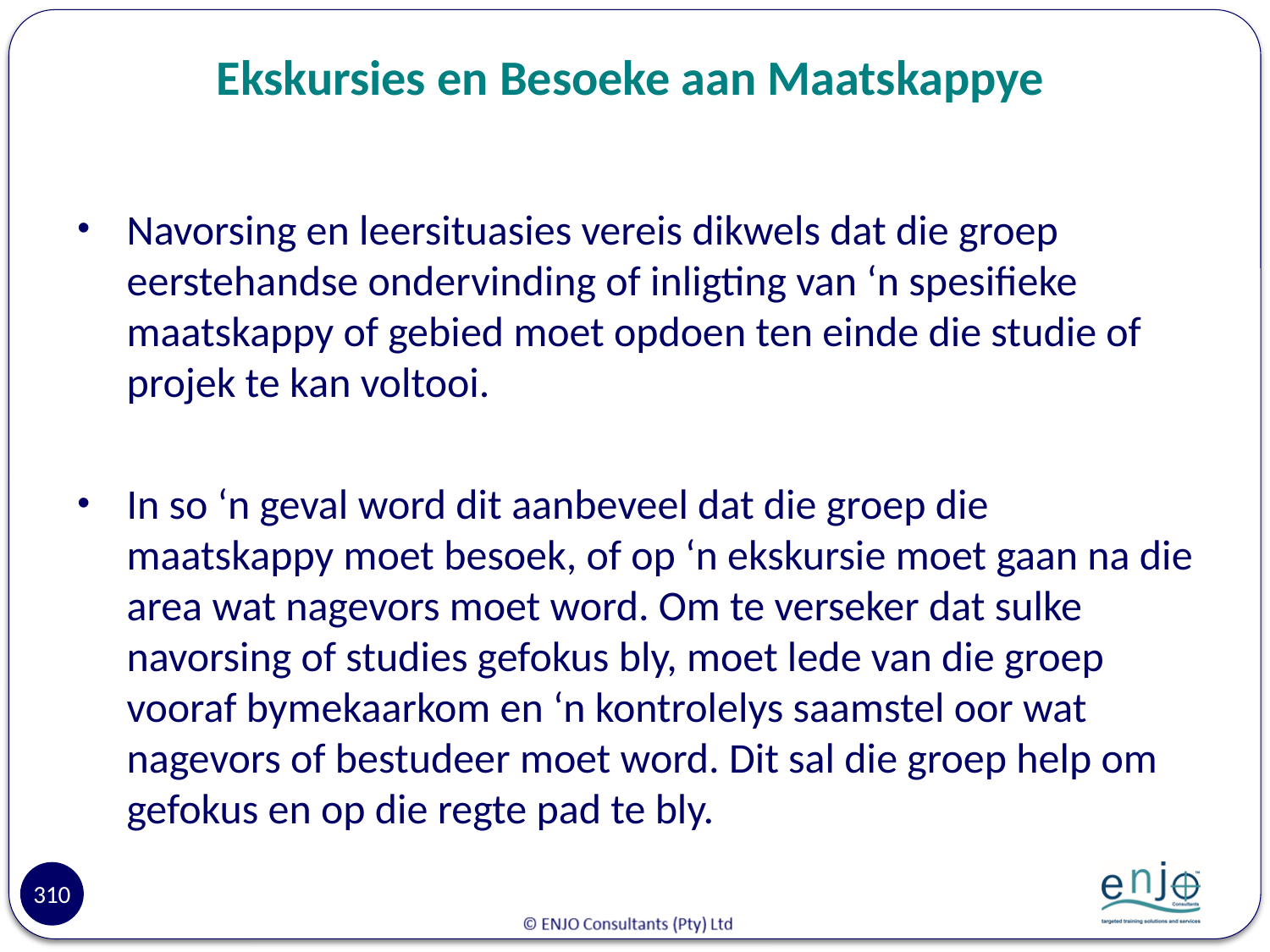

# Ekskursies en Besoeke aan Maatskappye
Navorsing en leersituasies vereis dikwels dat die groep eerstehandse ondervinding of inligting van ‘n spesifieke maatskappy of gebied moet opdoen ten einde die studie of projek te kan voltooi.

In so ‘n geval word dit aanbeveel dat die groep die maatskappy moet besoek, of op ‘n ekskursie moet gaan na die area wat nagevors moet word. Om te verseker dat sulke navorsing of studies gefokus bly, moet lede van die groep vooraf bymekaarkom en ‘n kontrolelys saamstel oor wat nagevors of bestudeer moet word. Dit sal die groep help om gefokus en op die regte pad te bly.

310